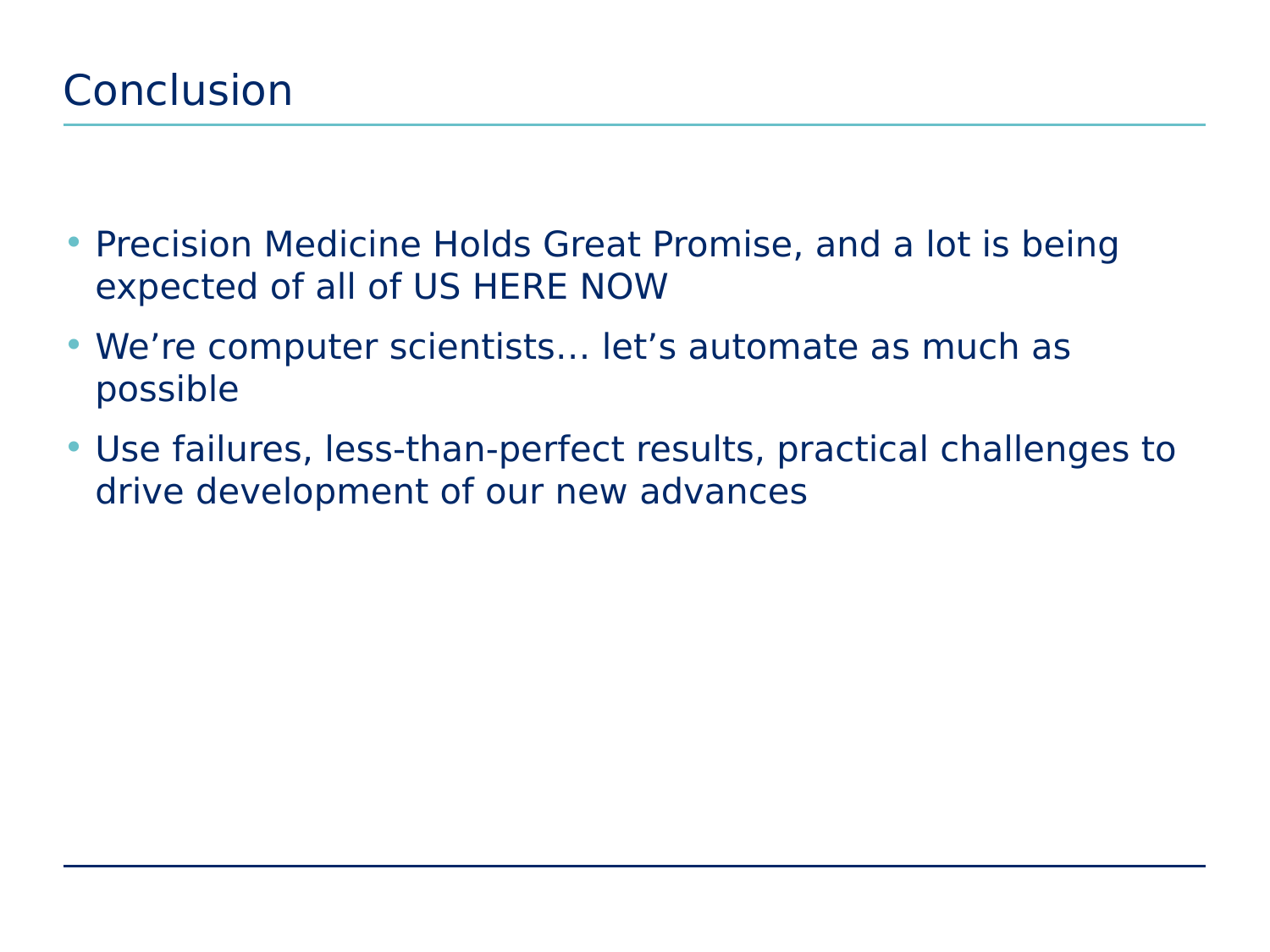

# Conclusion
Precision Medicine Holds Great Promise, and a lot is being expected of all of US HERE NOW
We’re computer scientists… let’s automate as much as possible
Use failures, less-than-perfect results, practical challenges to drive development of our new advances